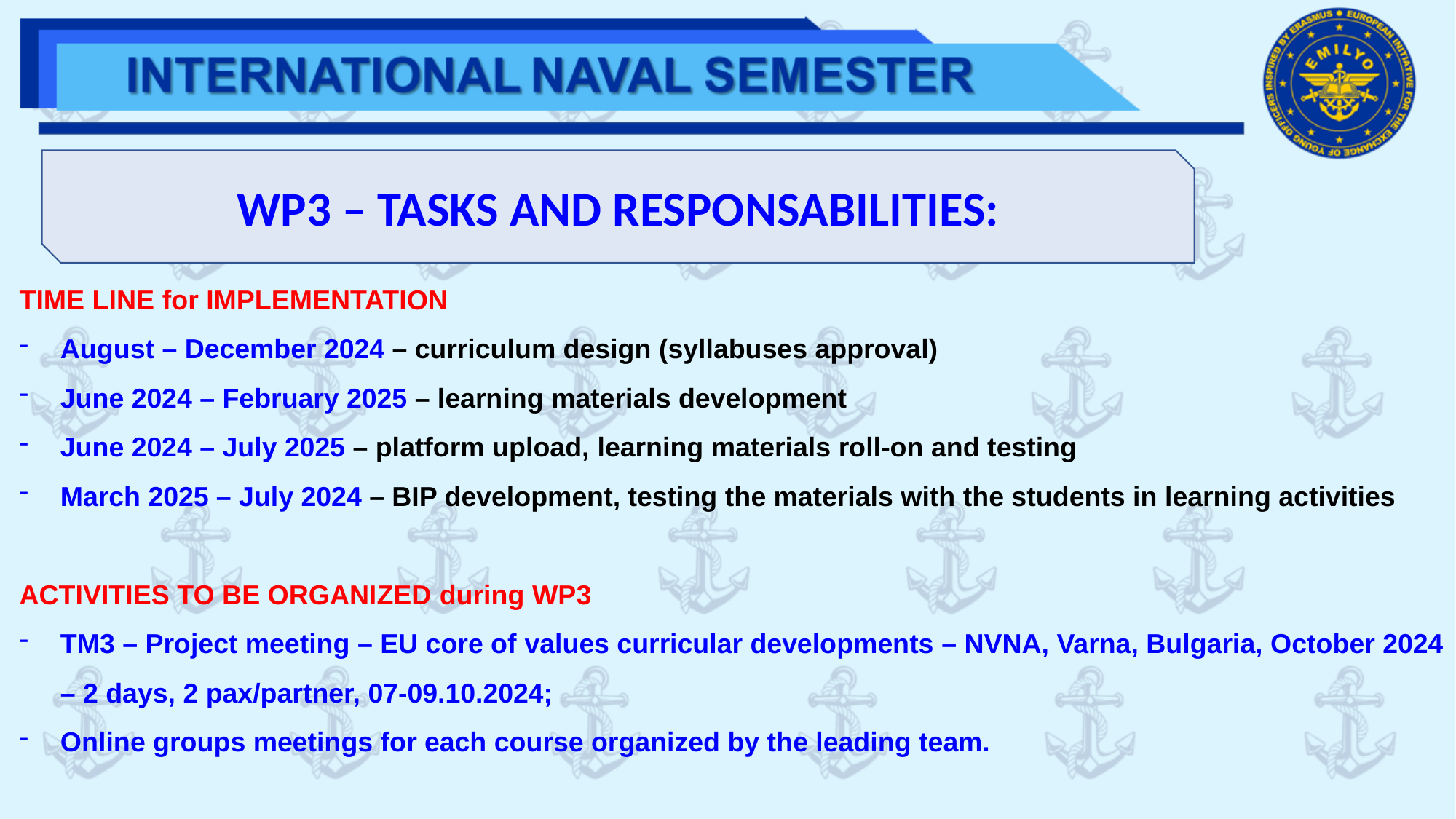

WP3 – TASKS AND RESPONSABILITIES:
TIME LINE for IMPLEMENTATION
August – December 2024 – curriculum design (syllabuses approval)
June 2024 – February 2025 – learning materials development
June 2024 – July 2025 – platform upload, learning materials roll-on and testing
March 2025 – July 2024 – BIP development, testing the materials with the students in learning activities

ACTIVITIES TO BE ORGANIZED during WP3
TM3 – Project meeting – EU core of values curricular developments – NVNA, Varna, Bulgaria, October 2024 – 2 days, 2 pax/partner, 07-09.10.2024;
Online groups meetings for each course organized by the leading team.